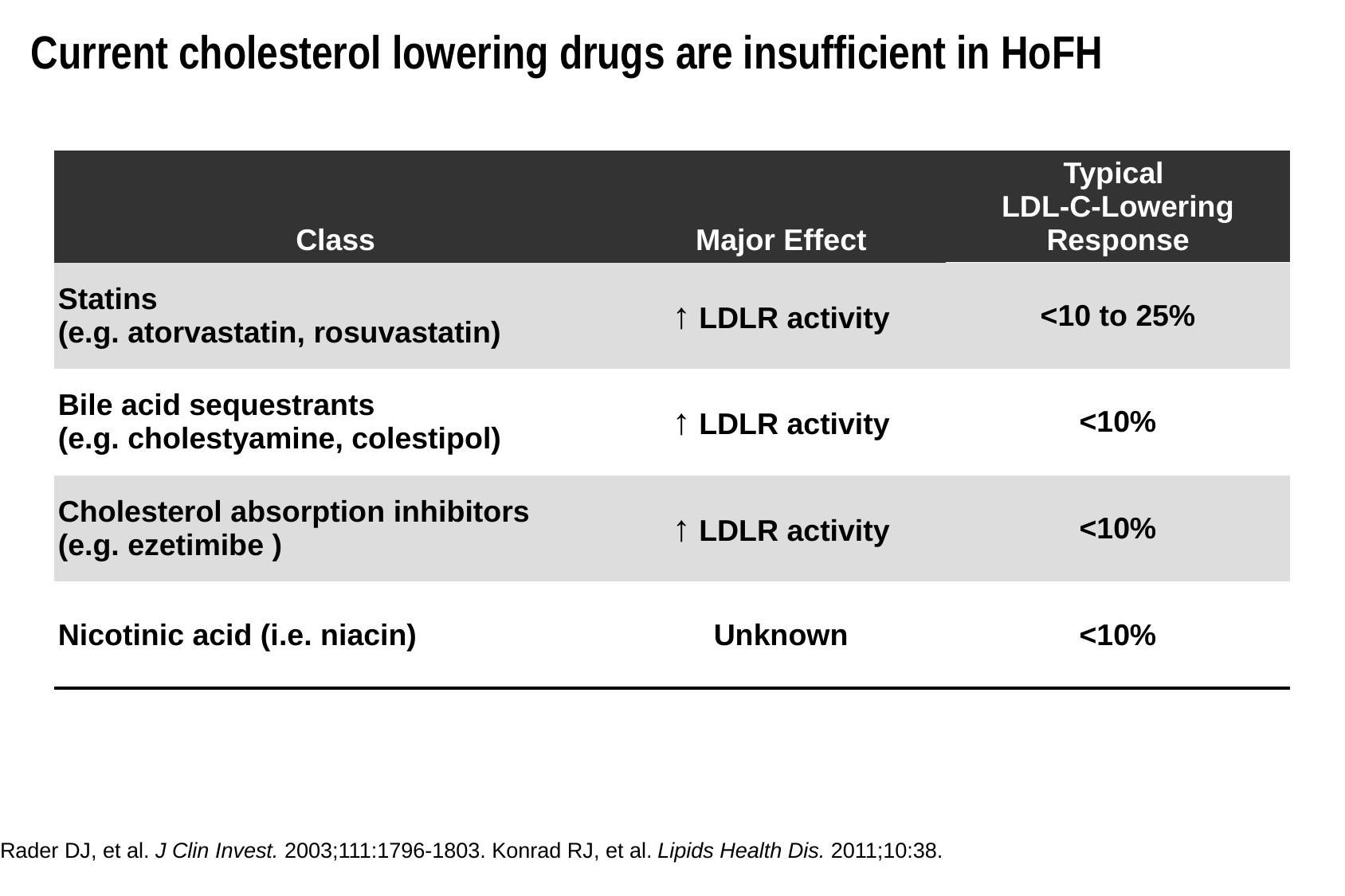

# Current cholesterol lowering drugs are insufficient in HoFH
| Class | Major Effect | Typical LDL-C-Lowering Response |
| --- | --- | --- |
| Statins (e.g. atorvastatin, rosuvastatin) | ↑ LDLR activity | <10 to 25% |
| Bile acid sequestrants (e.g. cholestyamine, colestipol) | ↑ LDLR activity | <10% |
| Cholesterol absorption inhibitors (e.g. ezetimibe ) | ↑ LDLR activity | <10% |
| Nicotinic acid (i.e. niacin) | Unknown | <10% |
Rader DJ, et al. J Clin Invest. 2003;111:1796-1803. Konrad RJ, et al. Lipids Health Dis. 2011;10:38.